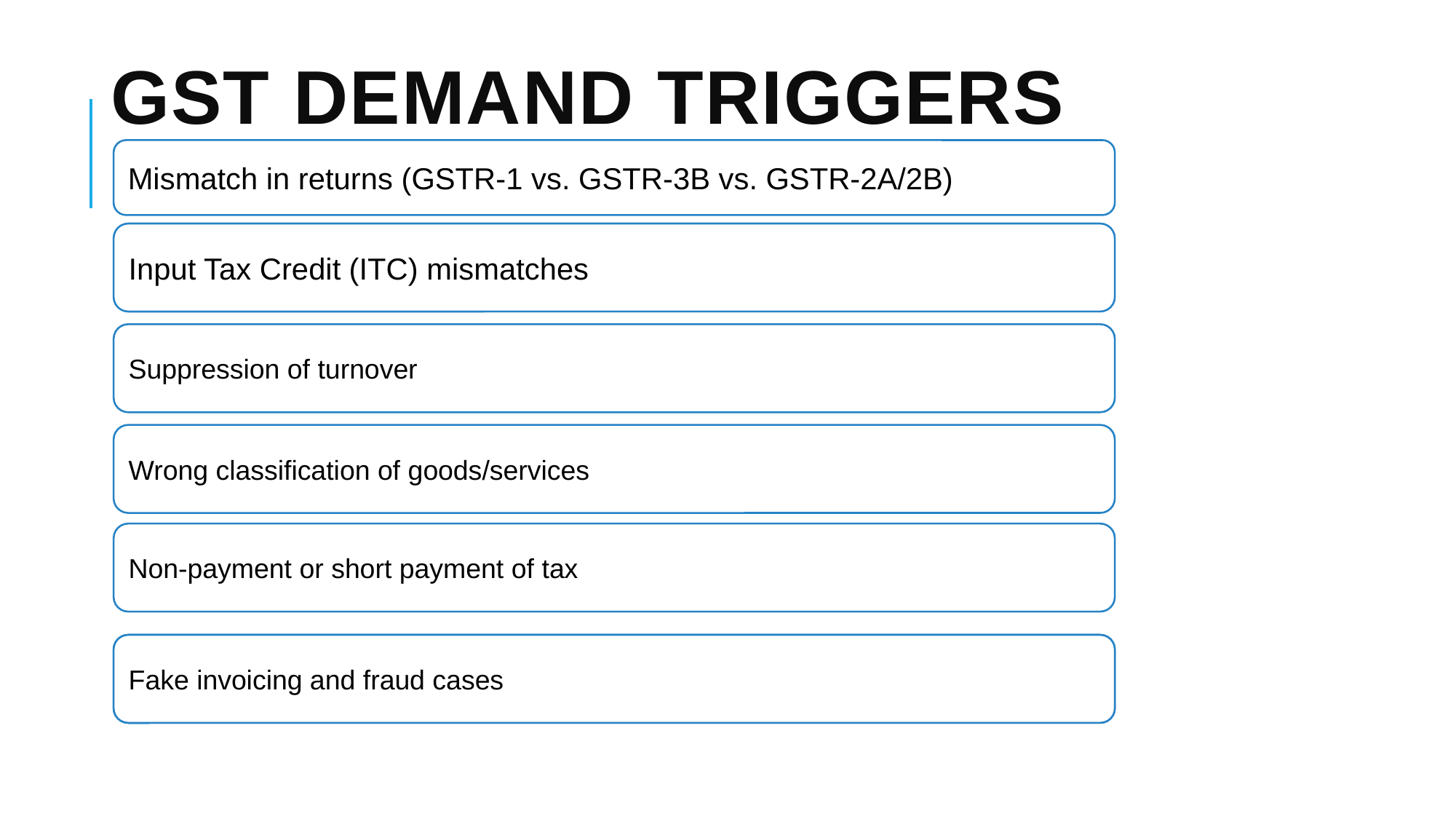

# GST Demand Triggers
Mismatch in returns (GSTR-1 vs. GSTR-3B vs. GSTR-2A/2B)
Input Tax Credit (ITC) mismatches
Suppression of turnover
Wrong classification of goods/services
Non-payment or short payment of tax

Fake invoicing and fraud cases

Fake invoicing and fraud cases